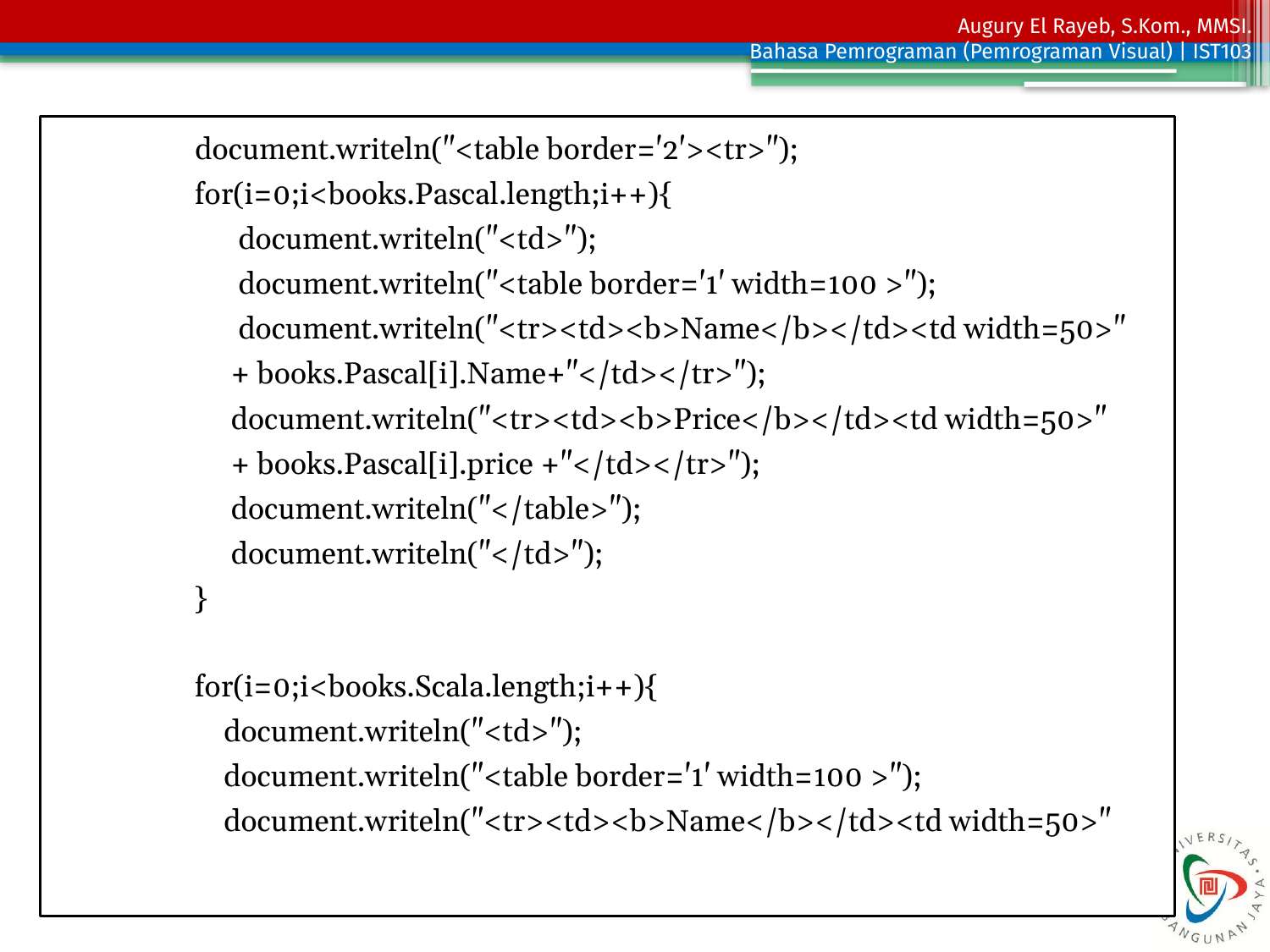

document.writeln("<table border='2'><tr>");
	for(i=0;i<books.Pascal.length;i++){
 	      document.writeln("<td>");
	      document.writeln("<table border='1' width=100 >");
 	      document.writeln("<tr><td><b>Name</b></td><td width=50>"
 	     + books.Pascal[i].Name+"</td></tr>");
 	     document.writeln("<tr><td><b>Price</b></td><td width=50>"
 	     + books.Pascal[i].price +"</td></tr>");
 	     document.writeln("</table>");
 	     document.writeln("</td>");
	}
	for(i=0;i<books.Scala.length;i++){
 	    document.writeln("<td>");
 	    document.writeln("<table border='1' width=100 >");
 	    document.writeln("<tr><td><b>Name</b></td><td width=50>"